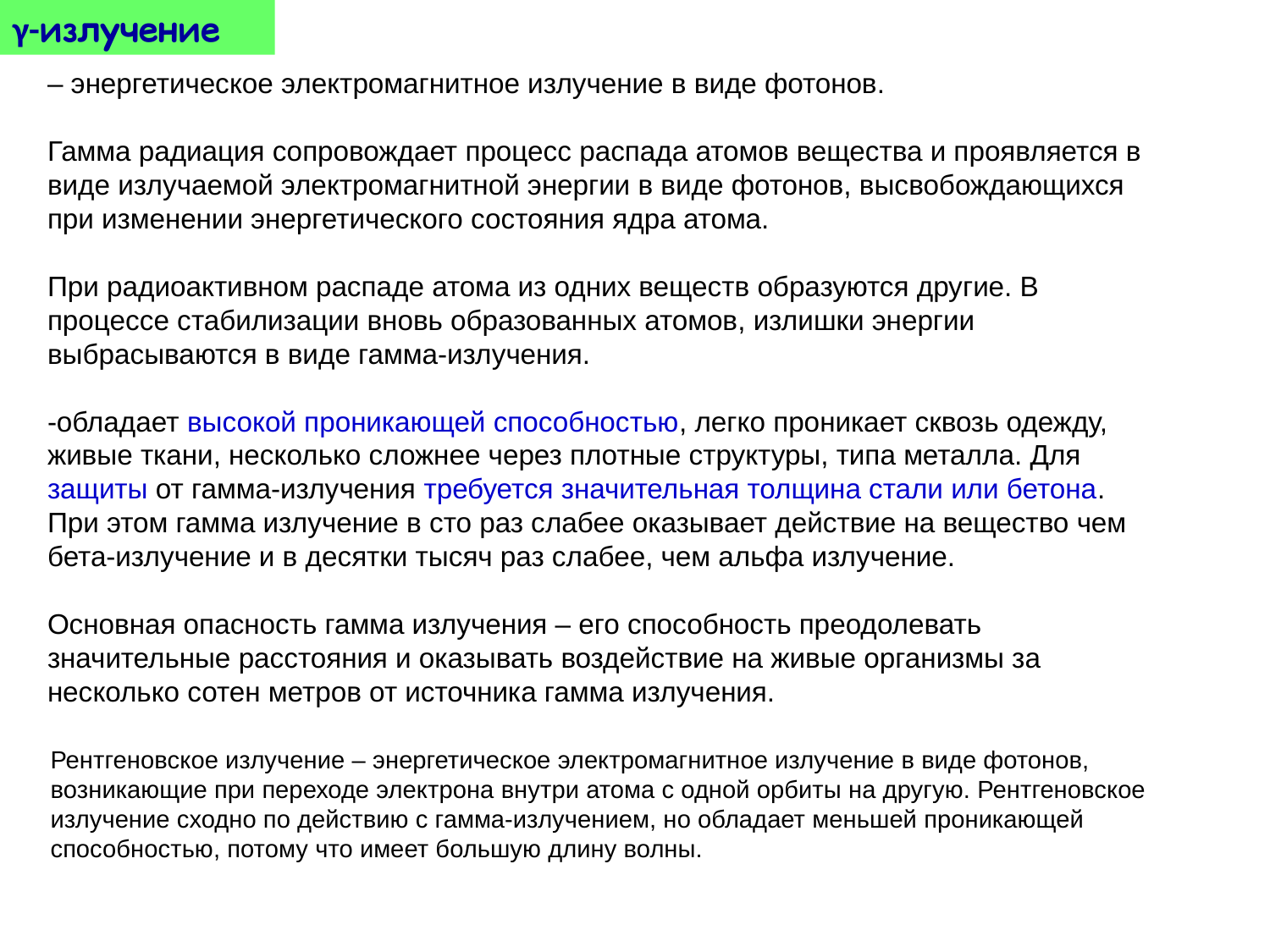

γ-излучение
– энергетическое электромагнитное излучение в виде фотонов.

Гамма радиация сопровождает процесс распада атомов вещества и проявляется в виде излучаемой электромагнитной энергии в виде фотонов, высвобождающихся при изменении энергетического состояния ядра атома.

При радиоактивном распаде атома из одних веществ образуются другие. В процессе стабилизации вновь образованных атомов, излишки энергии выбрасываются в виде гамма-излучения.

-обладает высокой проникающей способностью, легко проникает сквозь одежду, живые ткани, несколько сложнее через плотные структуры, типа металла. Для защиты от гамма-излучения требуется значительная толщина стали или бетона.
При этом гамма излучение в сто раз слабее оказывает действие на вещество чем бета-излучение и в десятки тысяч раз слабее, чем альфа излучение.

Основная опасность гамма излучения – его способность преодолевать значительные расстояния и оказывать воздействие на живые организмы за несколько сотен метров от источника гамма излучения.
Рентгеновское излучение – энергетическое электромагнитное излучение в виде фотонов, возникающие при переходе электрона внутри атома с одной орбиты на другую. Рентгеновское излучение сходно по действию с гамма-излучением, но обладает меньшей проникающей способностью, потому что имеет большую длину волны.